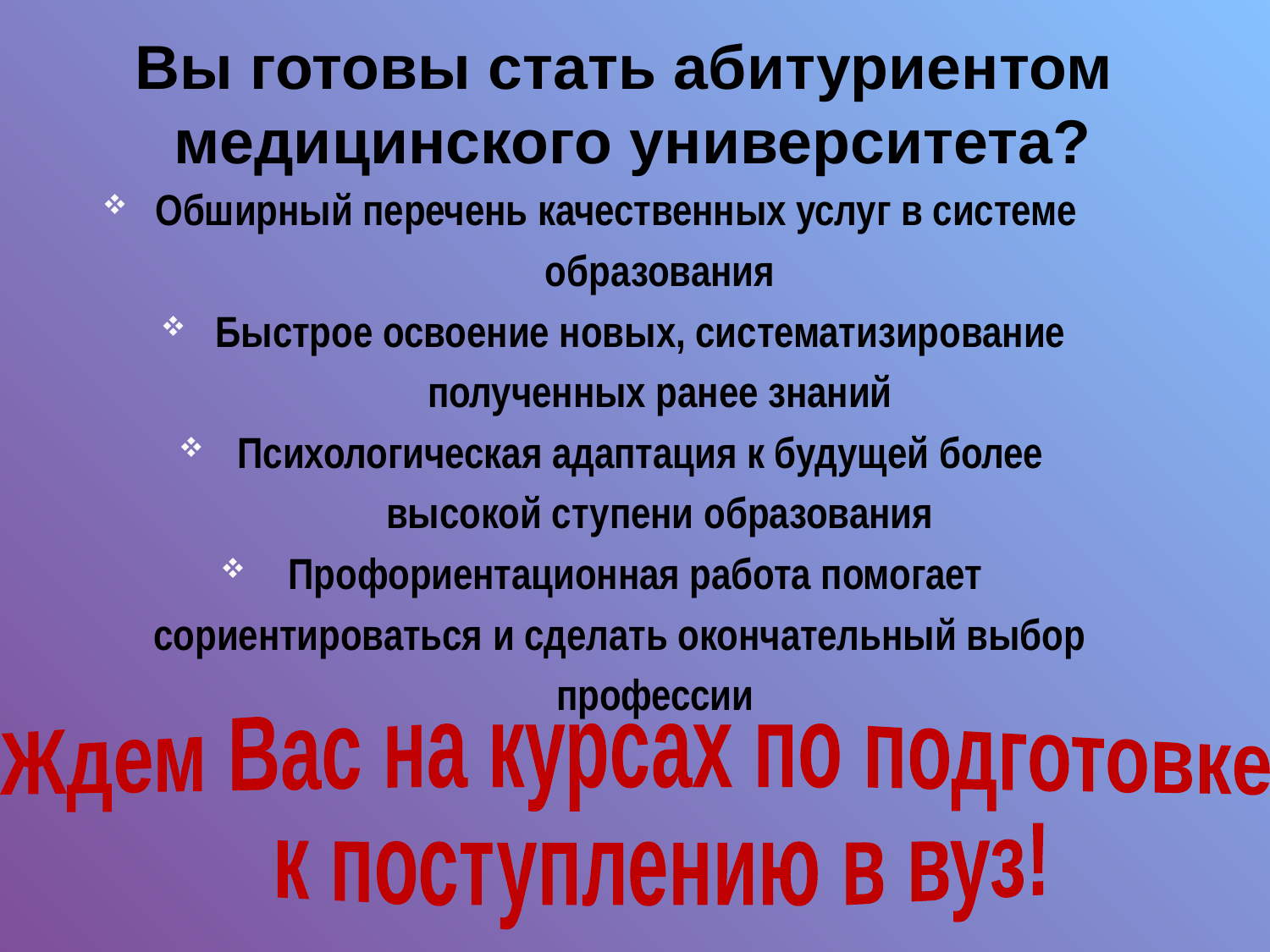

# Вы готовы стать абитуриентом медицинского университета?
 Обширный перечень качественных услуг в системе
     образования
Быстрое освоение новых, систематизирование
     полученных ранее знаний
Психологическая адаптация к будущей более
     высокой ступени образования
Профориентационная работа помогает
     сориентироваться и сделать окончательный выбор
     профессии

Ждем Вас на курсах по подготовке
 к поступлению в вуз!